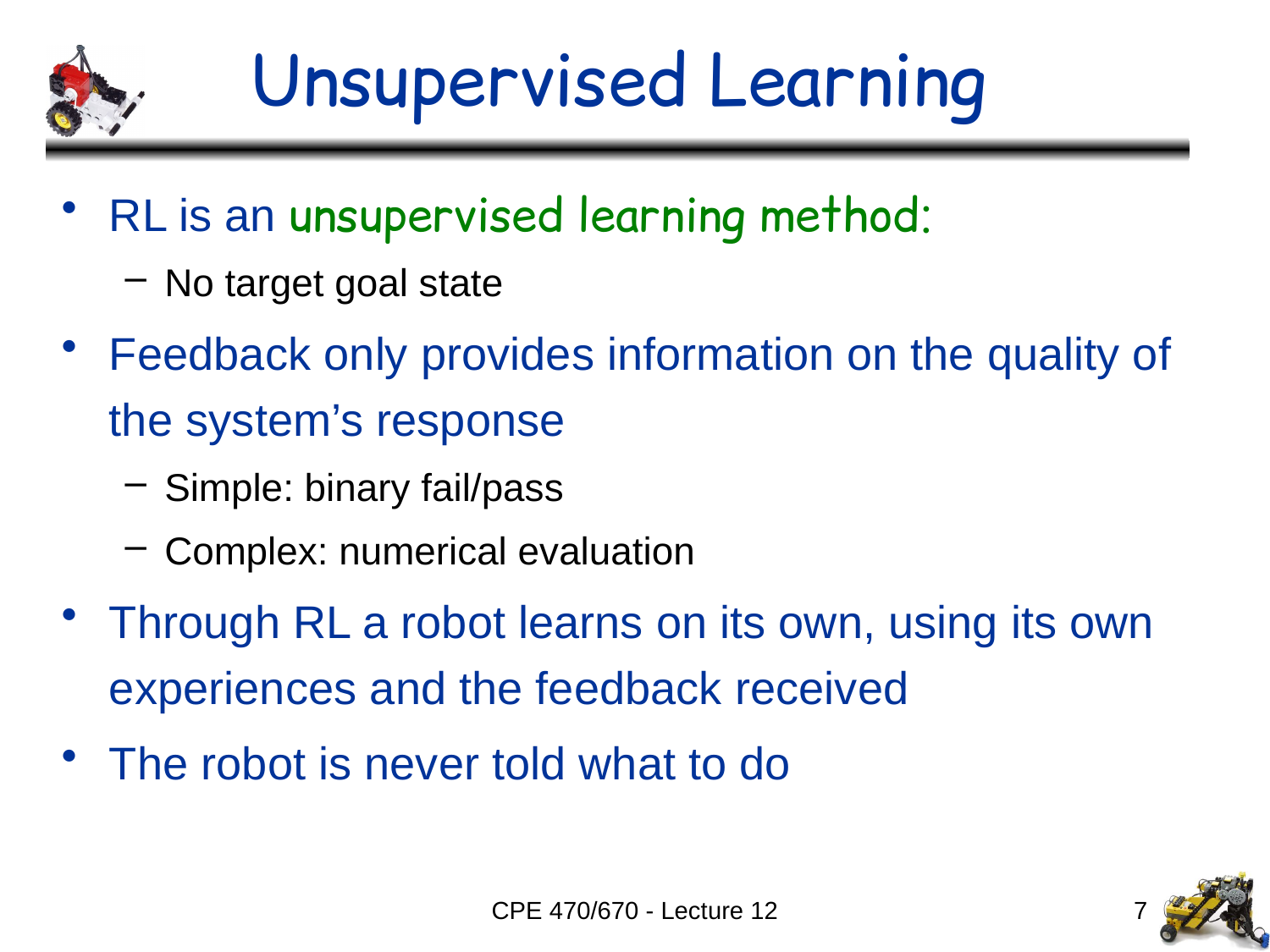

# Unsupervised Learning
RL is an unsupervised learning method:
No target goal state
Feedback only provides information on the quality of the system’s response
Simple: binary fail/pass
Complex: numerical evaluation
Through RL a robot learns on its own, using its own experiences and the feedback received
The robot is never told what to do
CPE 470/670 - Lecture 12
7